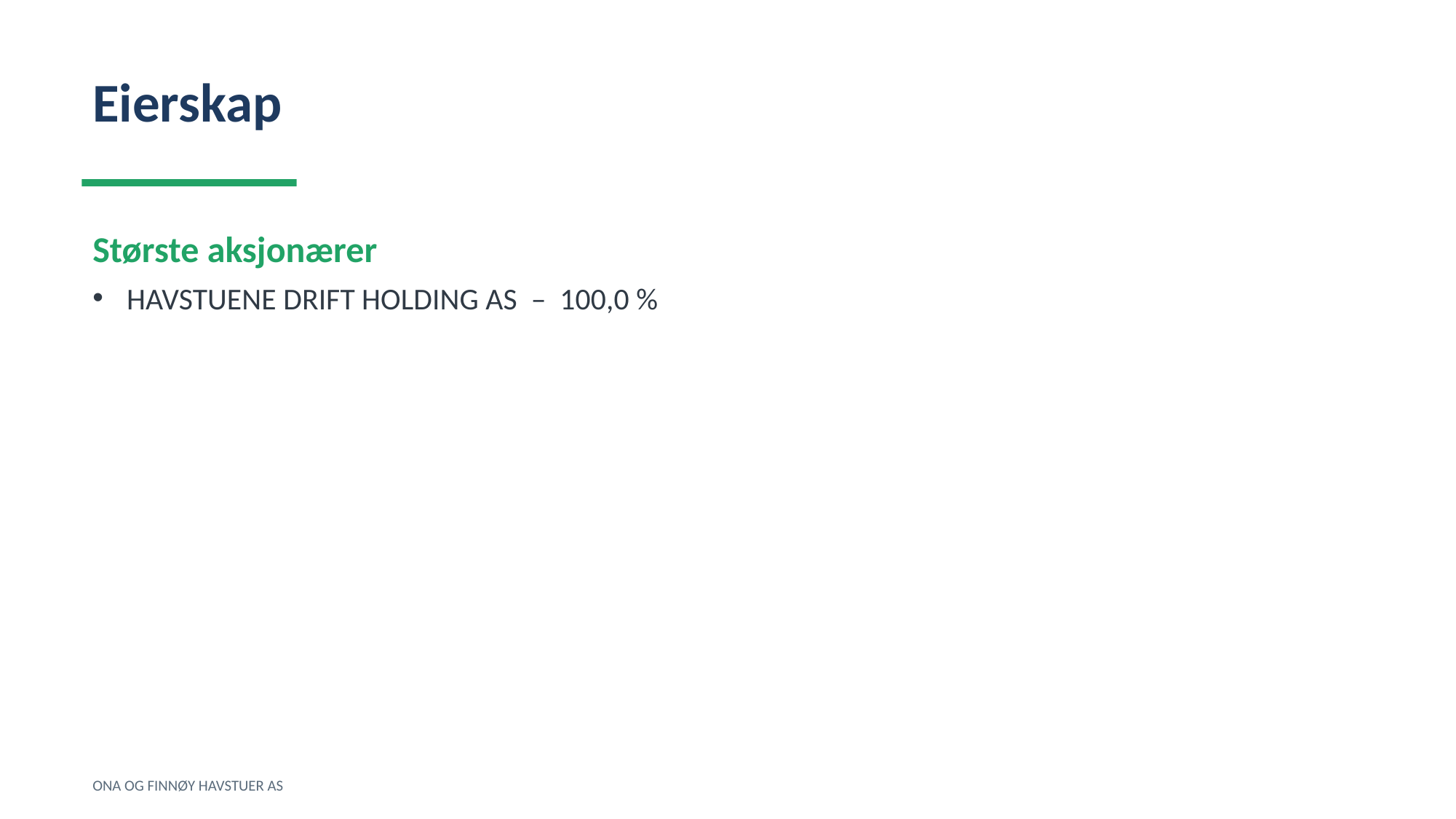

Eierskap

Største aksjonærer
HAVSTUENE DRIFT HOLDING AS  –  100,0 %
ONA OG FINNØY HAVSTUER AS